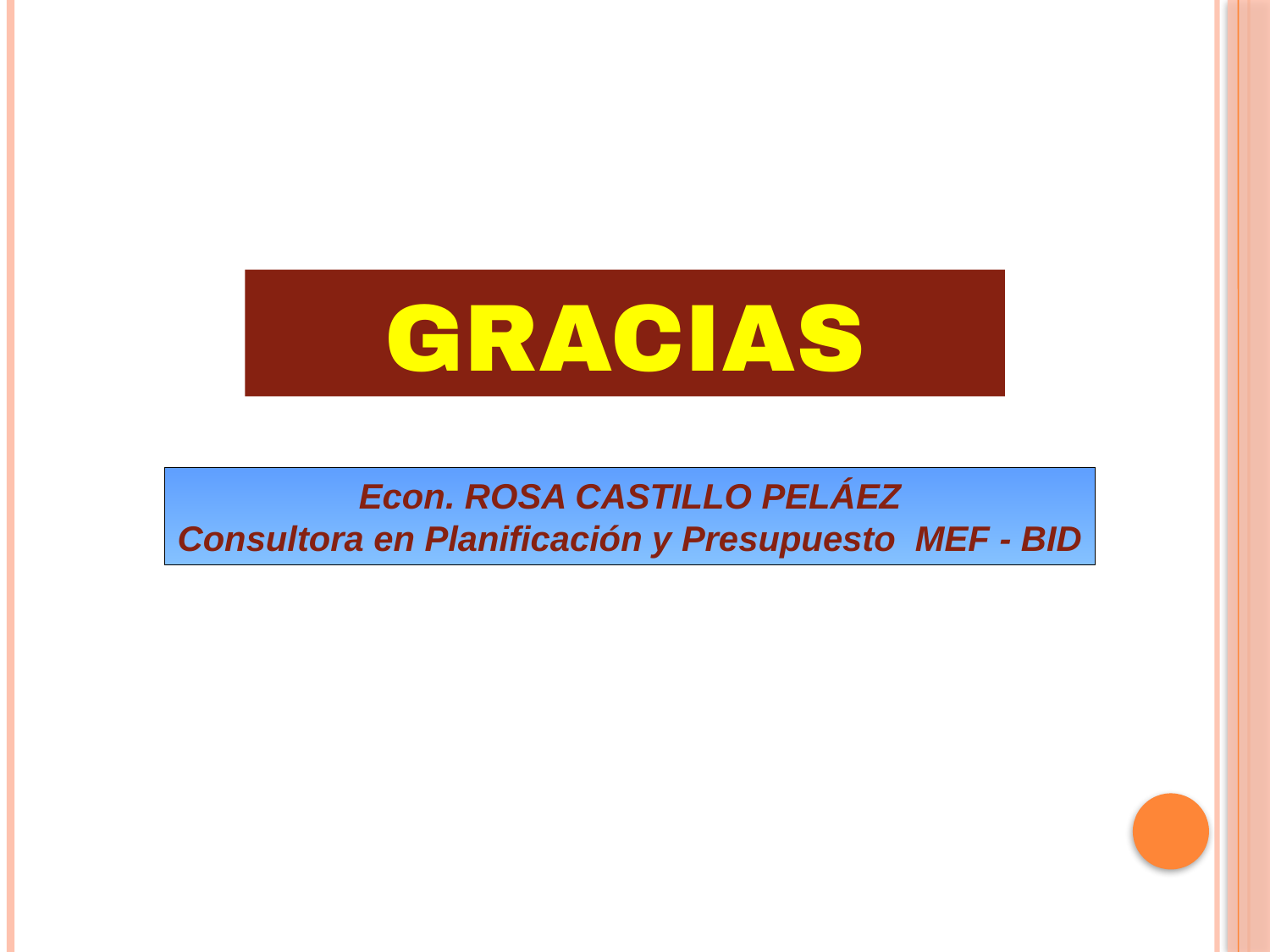

GRACIAS
Econ. ROSA CASTILLO PELÁEZ
Consultora en Planificación y Presupuesto  MEF - BID